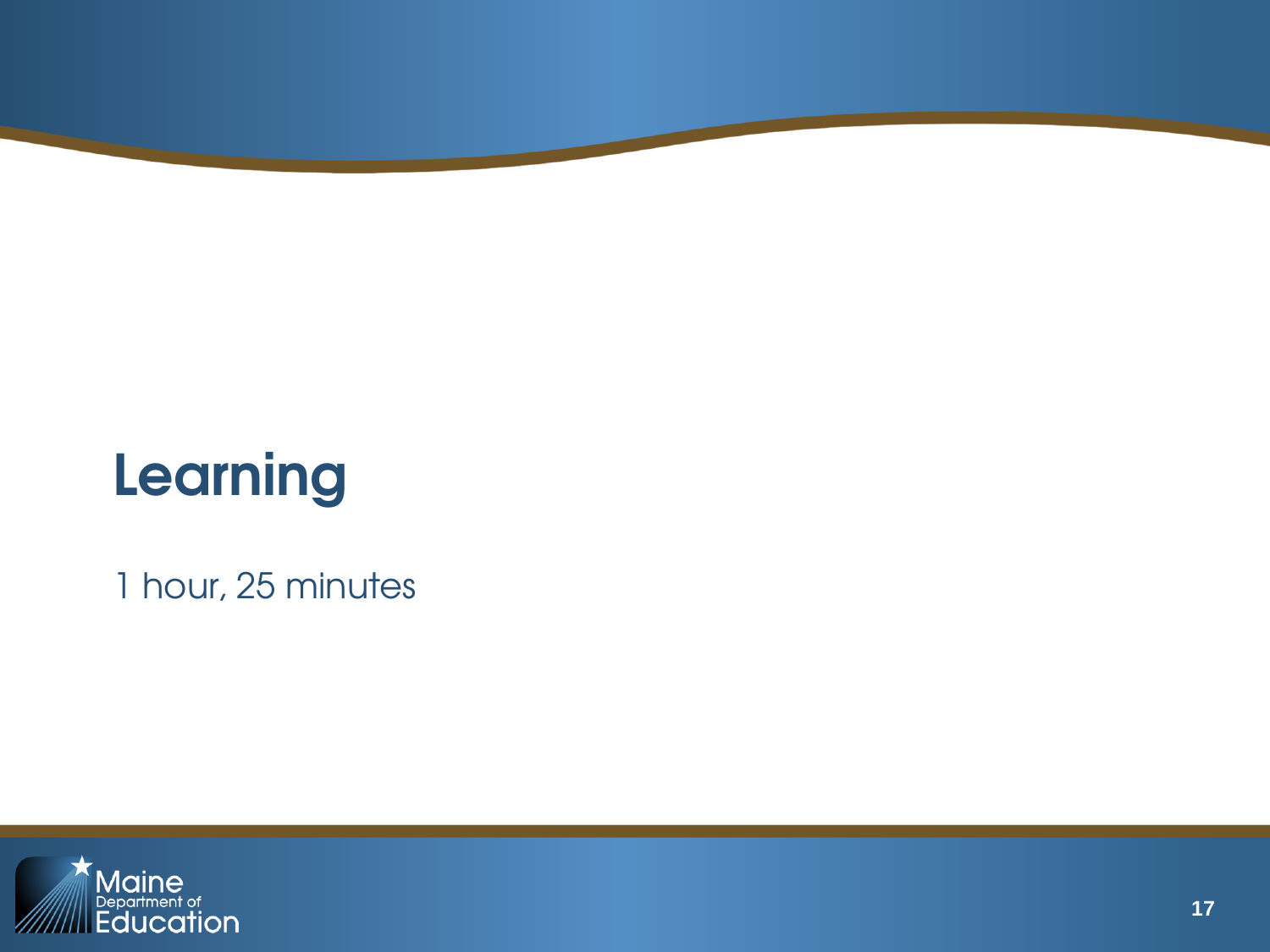

Learning

1 hour, 25 minutes
# Learning
17